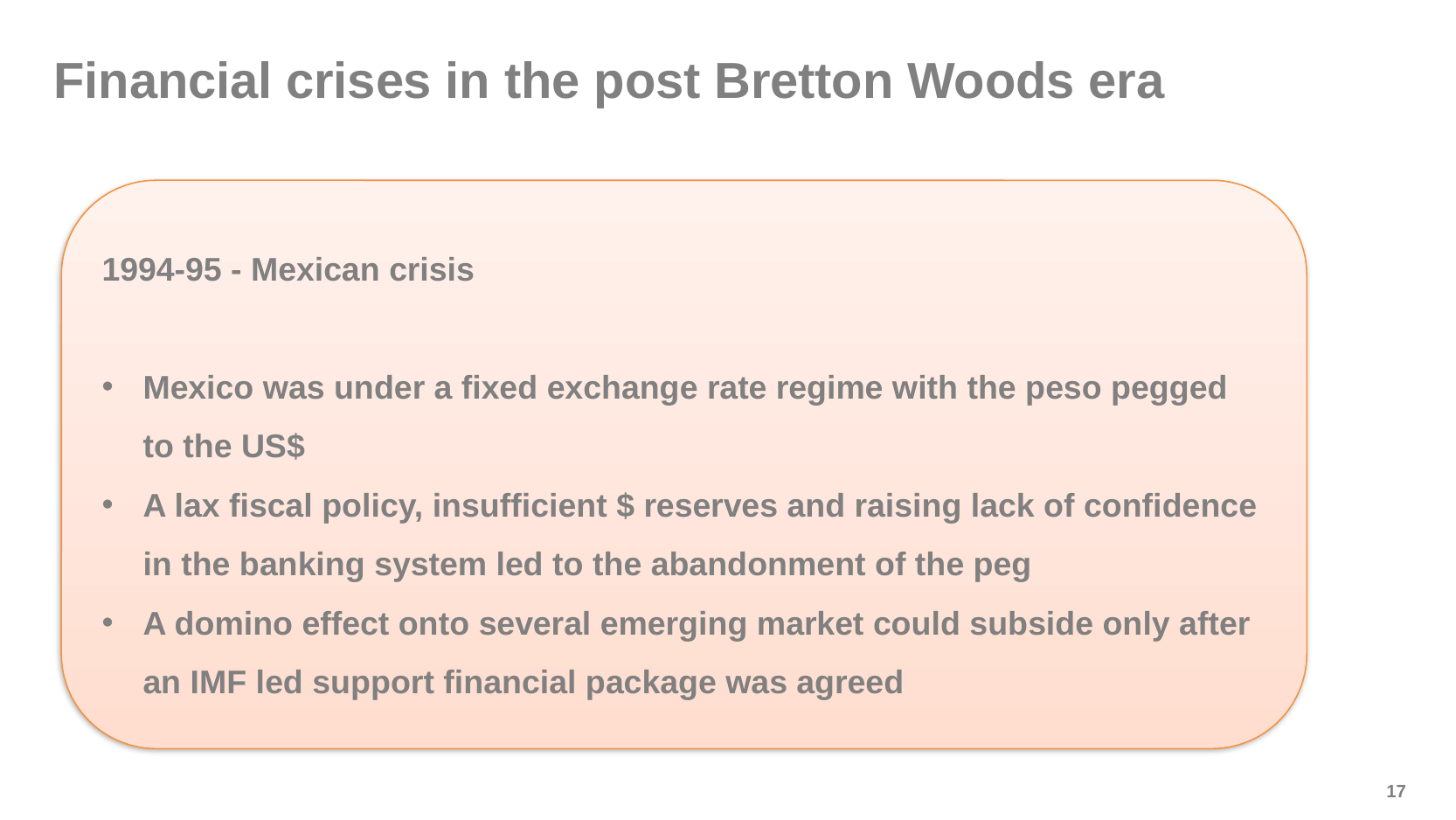

Financial crises in the post Bretton Woods era
1994-95 - Mexican crisis

Mexico was under a fixed exchange rate regime with the peso pegged to the US$
A lax fiscal policy, insufficient $ reserves and raising lack of confidence in the banking system led to the abandonment of the peg
A domino effect onto several emerging market could subside only after an IMF led support financial package was agreed
17